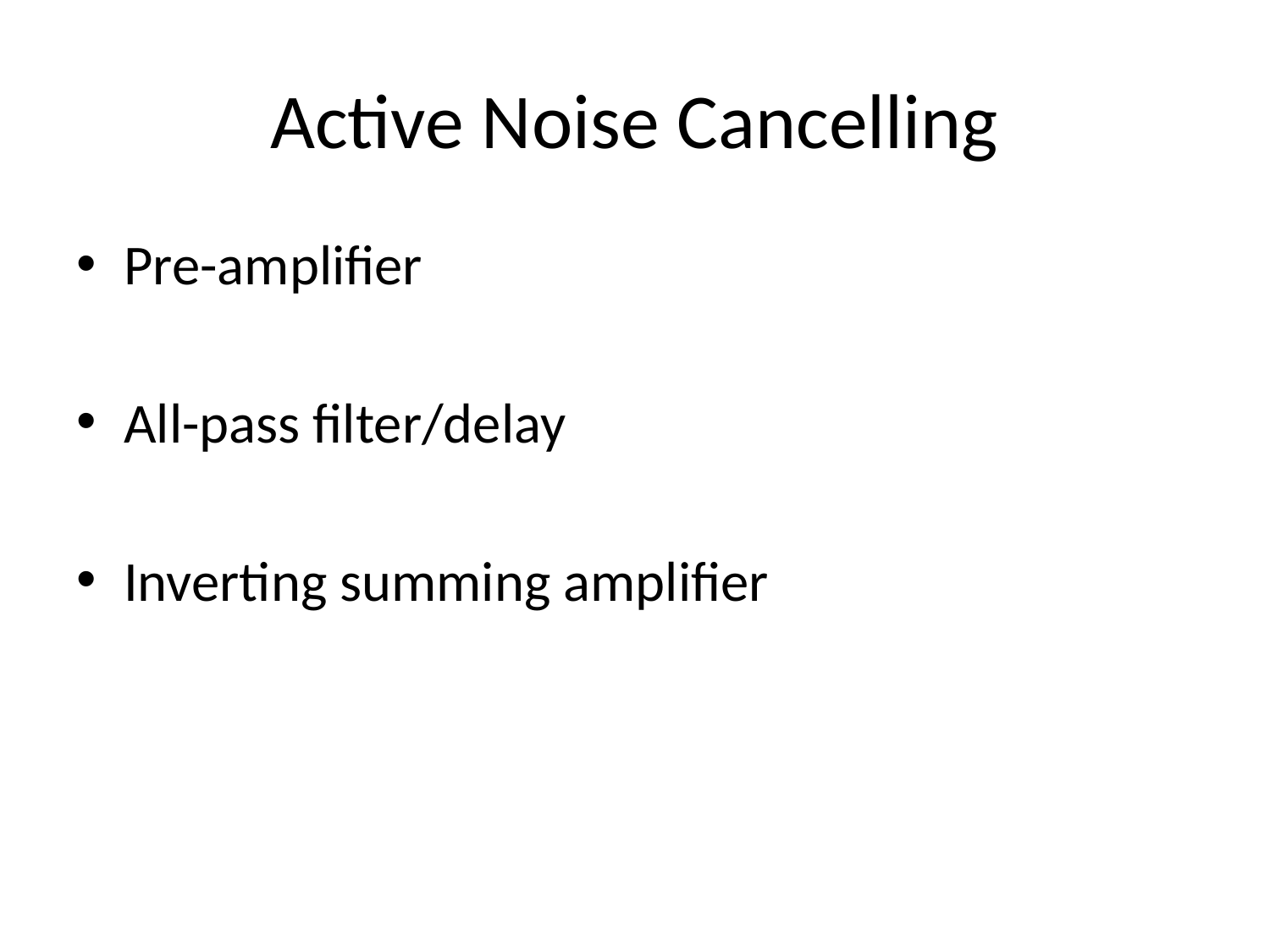

# Active Noise Cancelling
Pre-amplifier

All-pass filter/delay

Inverting summing amplifier